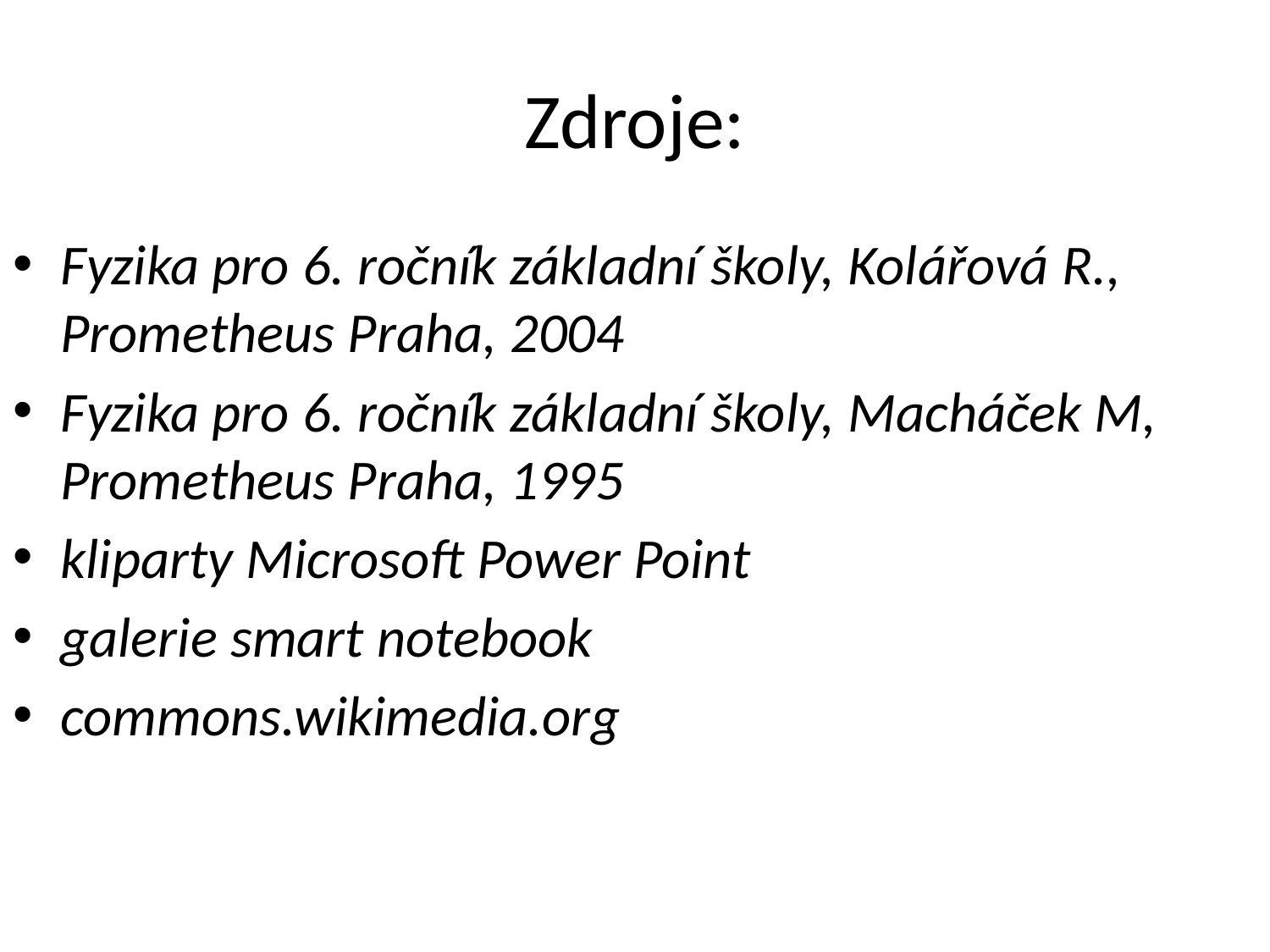

# Zdroje:
Fyzika pro 6. ročník základní školy, Kolářová R., Prometheus Praha, 2004
Fyzika pro 6. ročník základní školy, Macháček M, Prometheus Praha, 1995
kliparty Microsoft Power Point
galerie smart notebook
commons.wikimedia.org